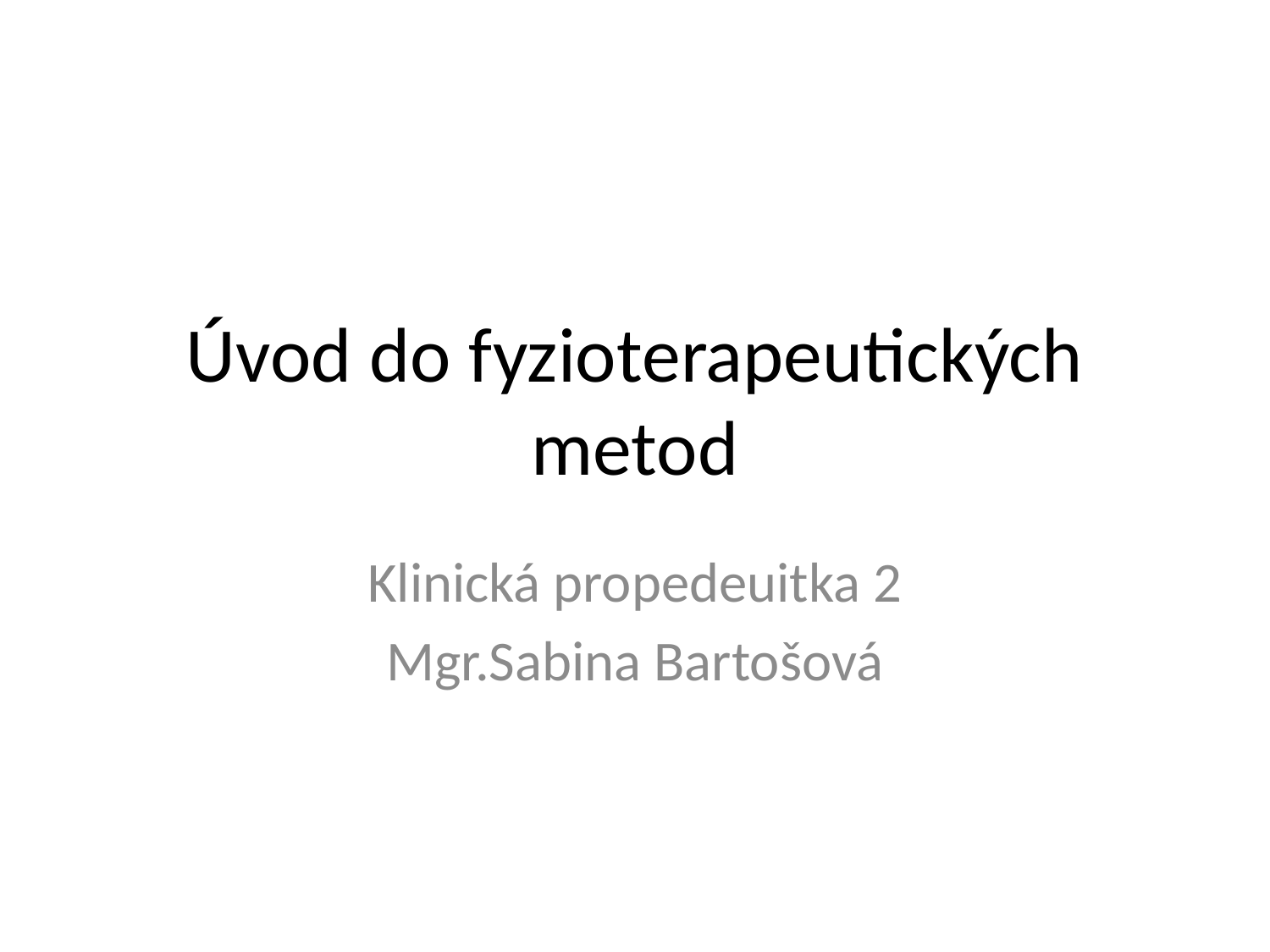

# Úvod do fyzioterapeutických metod
Klinická propedeuitka 2
Mgr.Sabina Bartošová